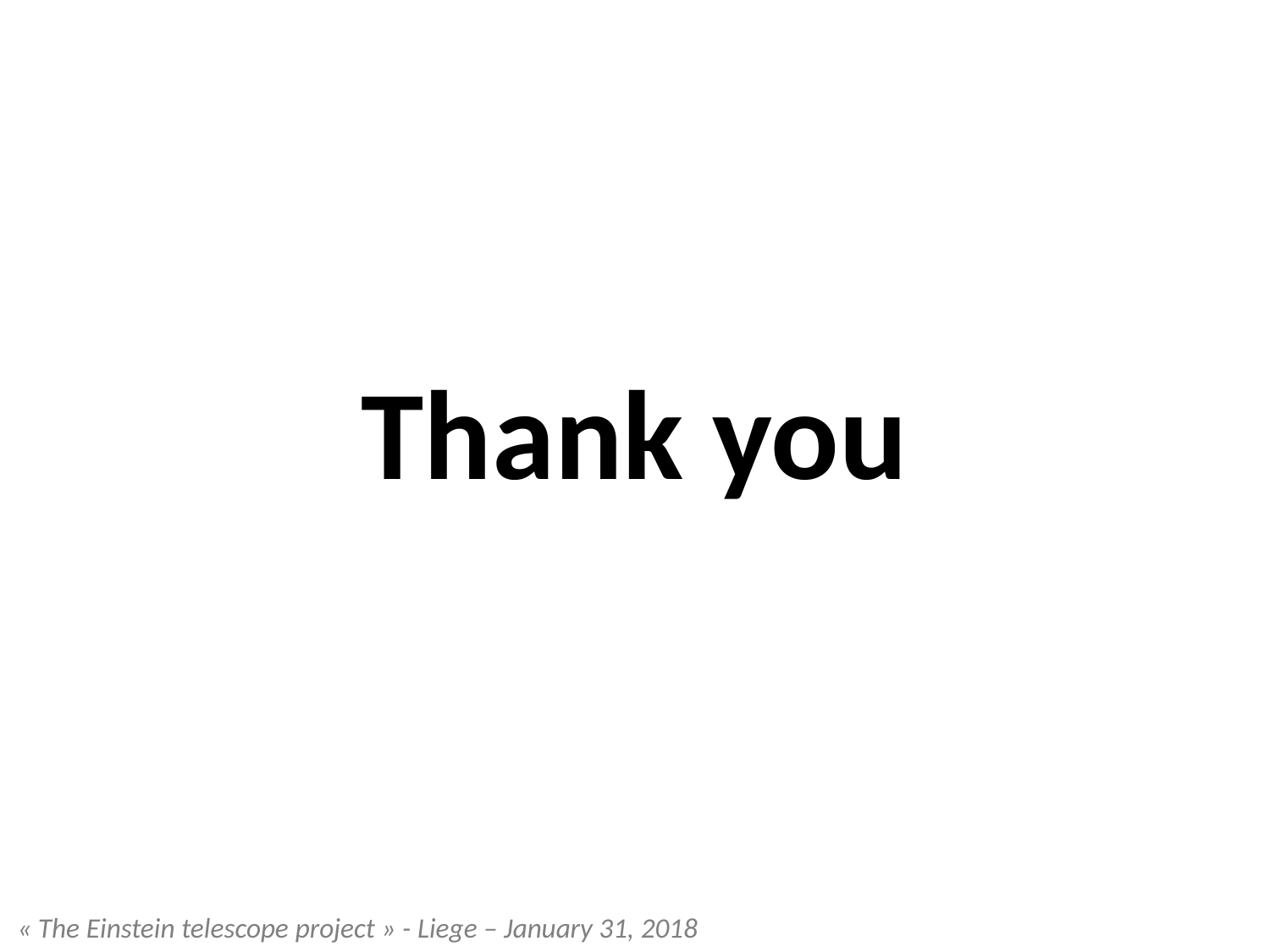

Thank you
« The Einstein telescope project » - Liege – January 31, 2018